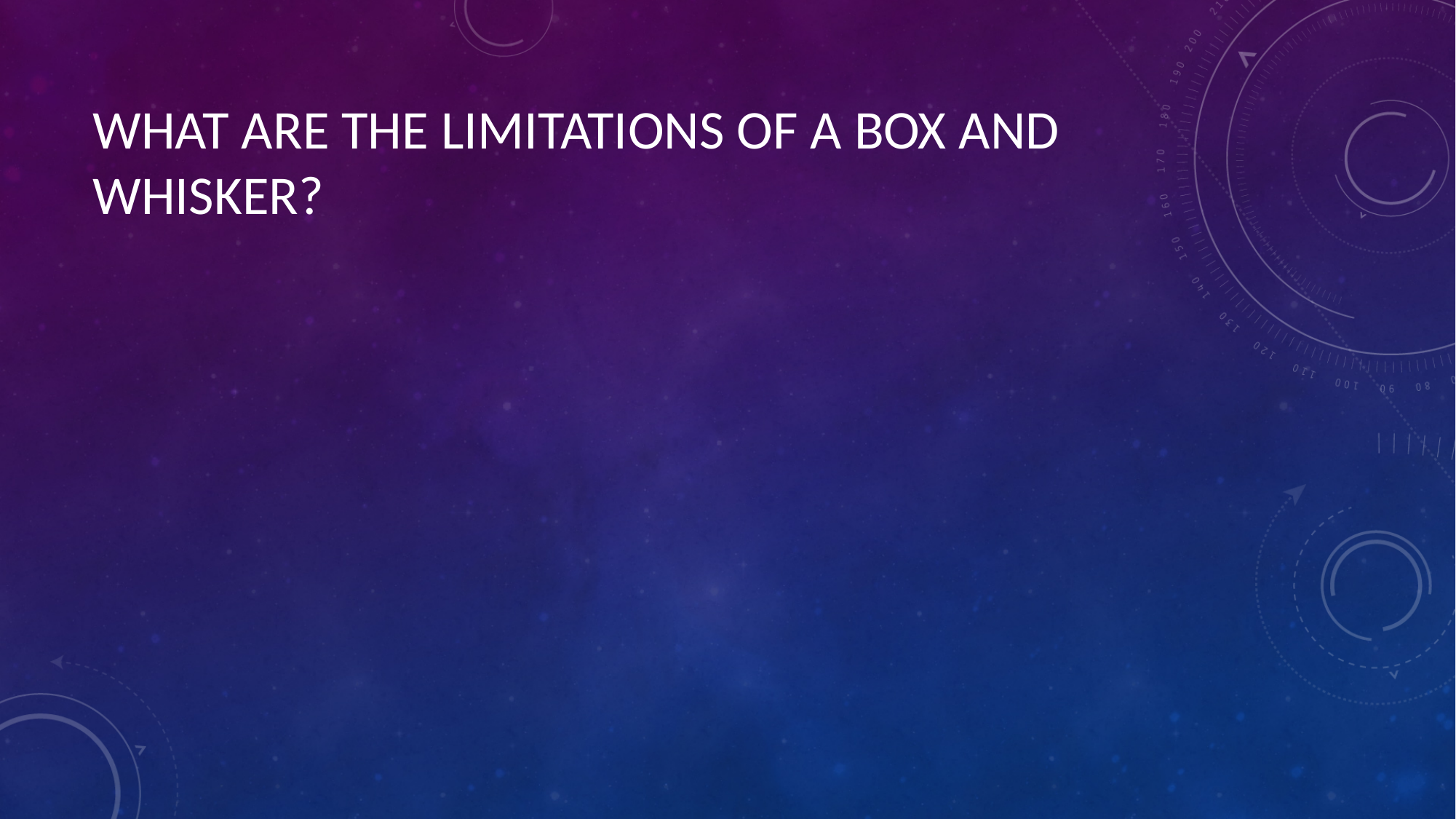

# What are the limitations of a box and whisker?